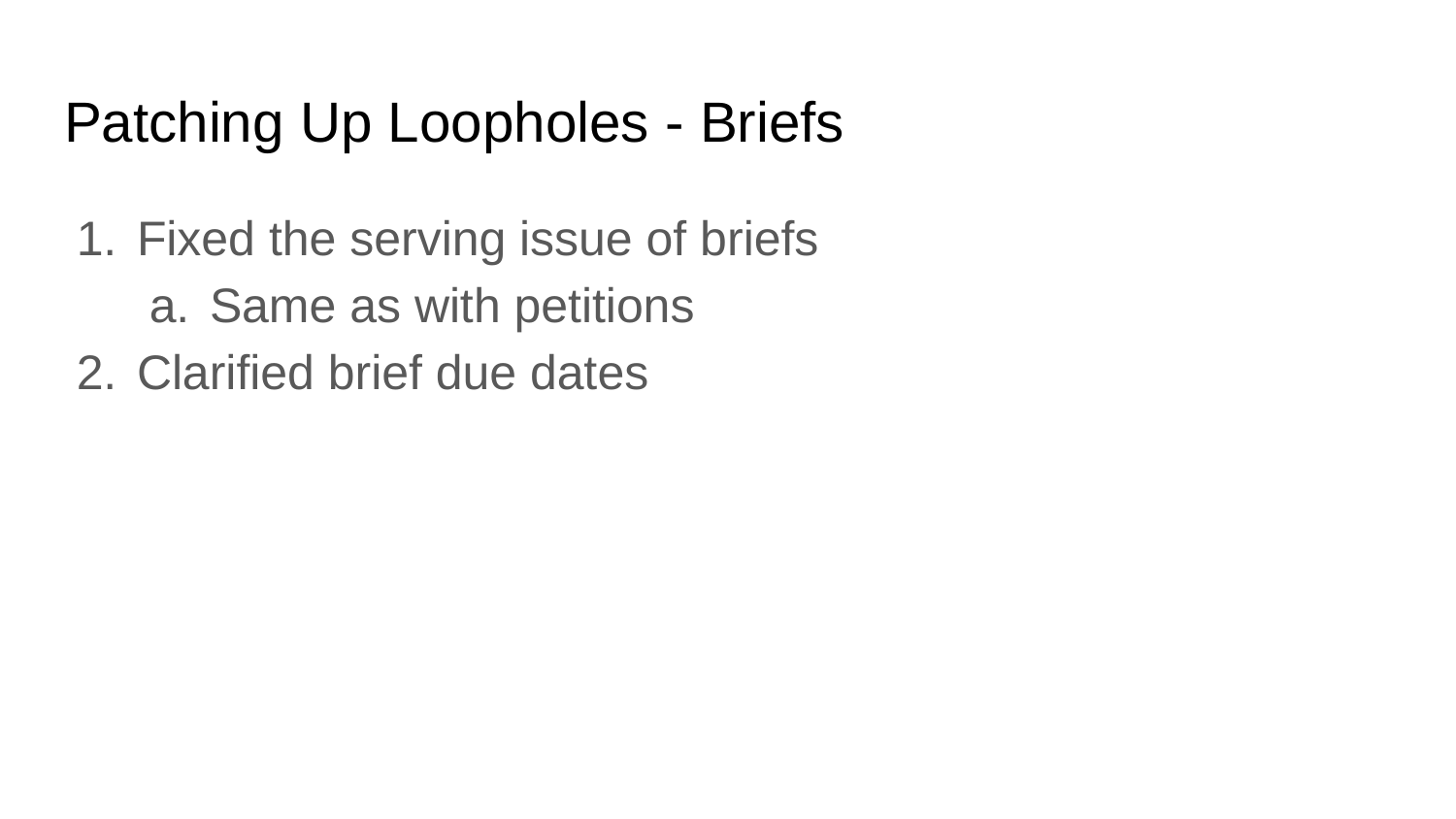

# Patching Up Loopholes - Briefs
Fixed the serving issue of briefs
Same as with petitions
Clarified brief due dates